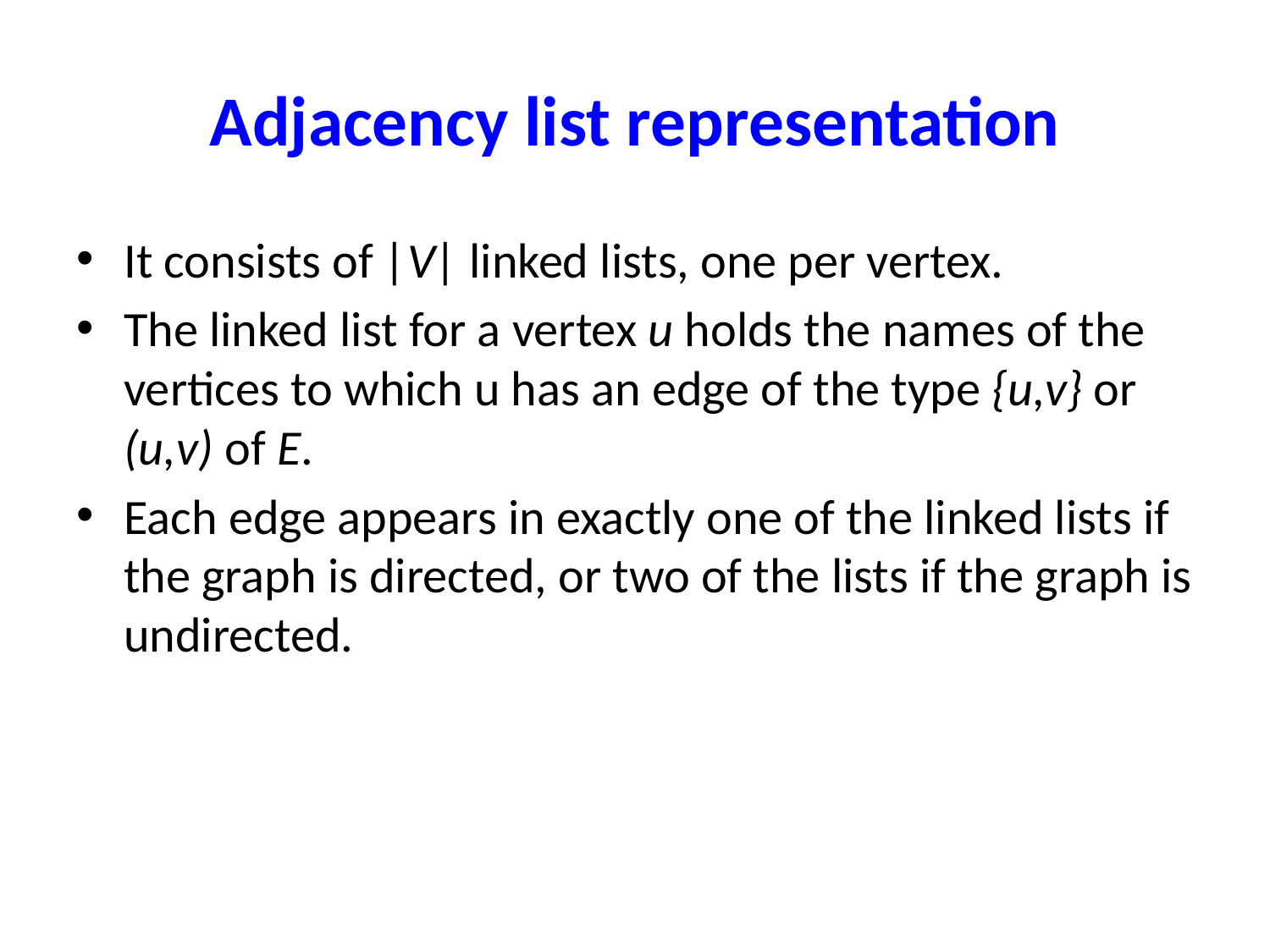

# Adjacency list representation
It consists of |V| linked lists, one per vertex.
The linked list for a vertex u holds the names of the vertices to which u has an edge of the type {u,v} or (u,v) of E.
Each edge appears in exactly one of the linked lists if the graph is directed, or two of the lists if the graph is undirected.